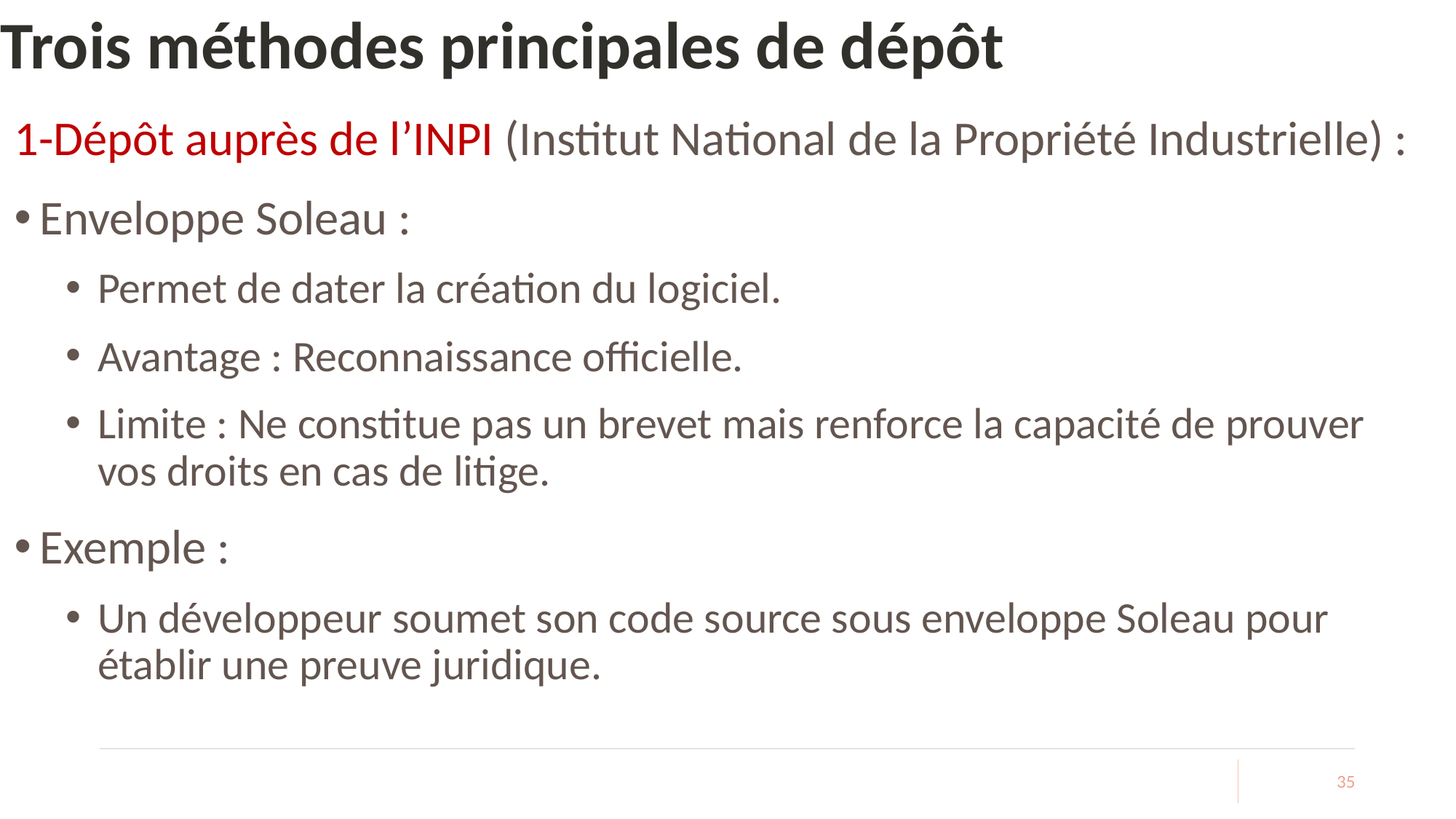

# Trois méthodes principales de dépôt
1-Dépôt auprès de l’INPI (Institut National de la Propriété Industrielle) :
Enveloppe Soleau :
Permet de dater la création du logiciel.
Avantage : Reconnaissance officielle.
Limite : Ne constitue pas un brevet mais renforce la capacité de prouver vos droits en cas de litige.
Exemple :
Un développeur soumet son code source sous enveloppe Soleau pour établir une preuve juridique.

35